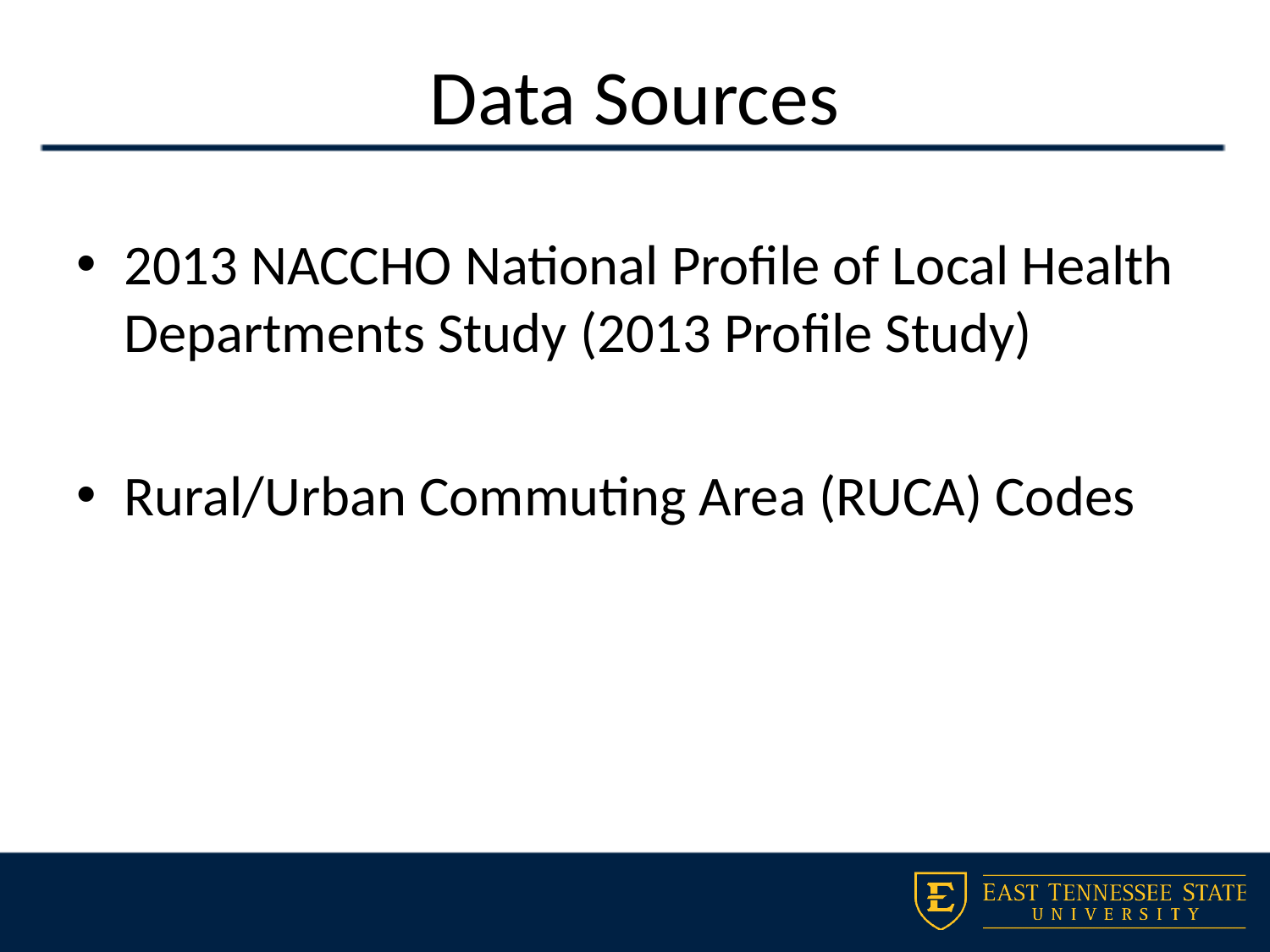

# Data Sources
2013 NACCHO National Profile of Local Health Departments Study (2013 Profile Study)

Rural/Urban Commuting Area (RUCA) Codes